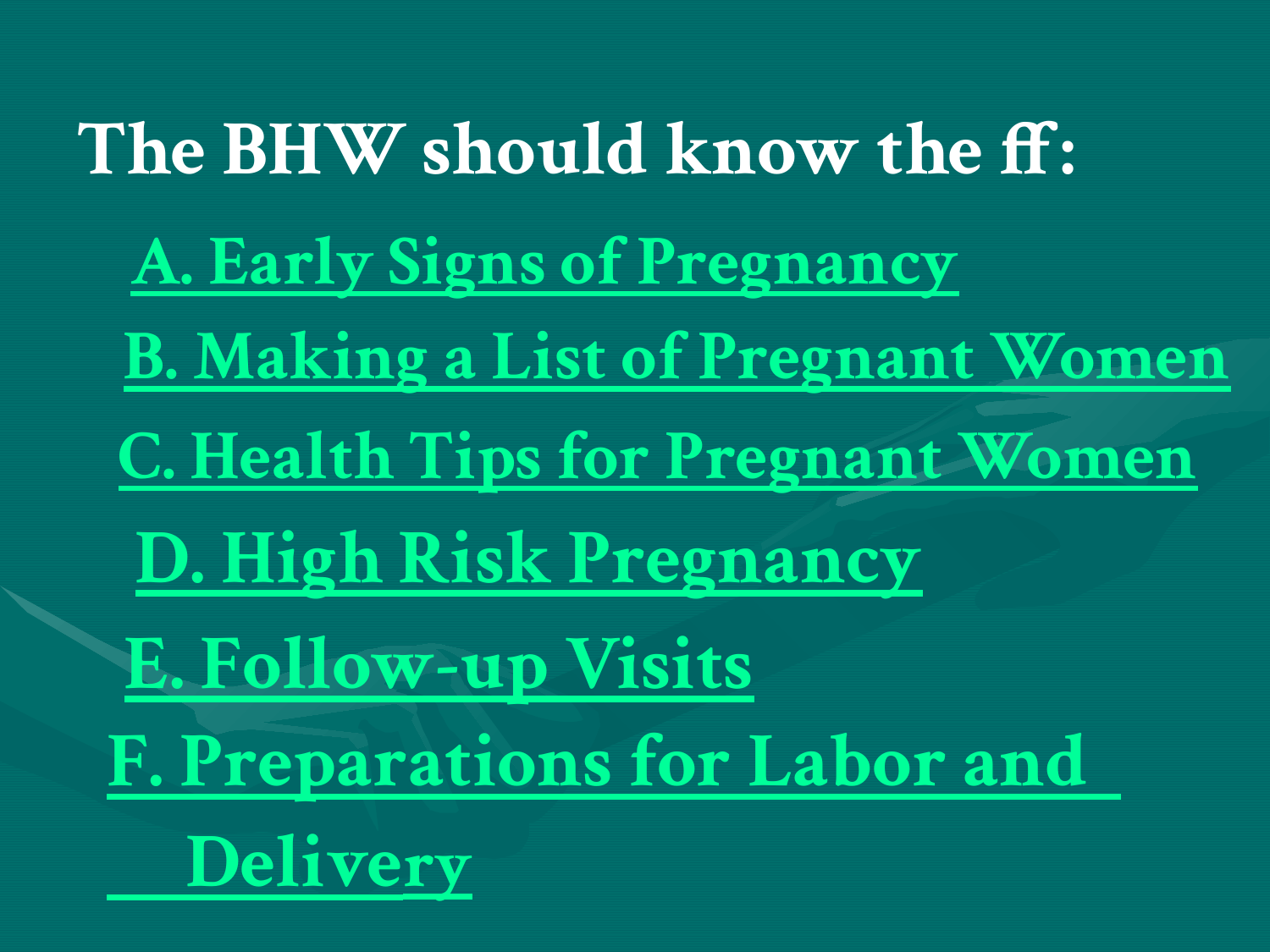

# The BHW should know the ff:
A. Early Signs of Pregnancy
B. Making a List of Pregnant Women
C. Health Tips for Pregnant Women
D. High Risk Pregnancy
E. Follow-up Visits
F. Preparations for Labor and
     Delivery